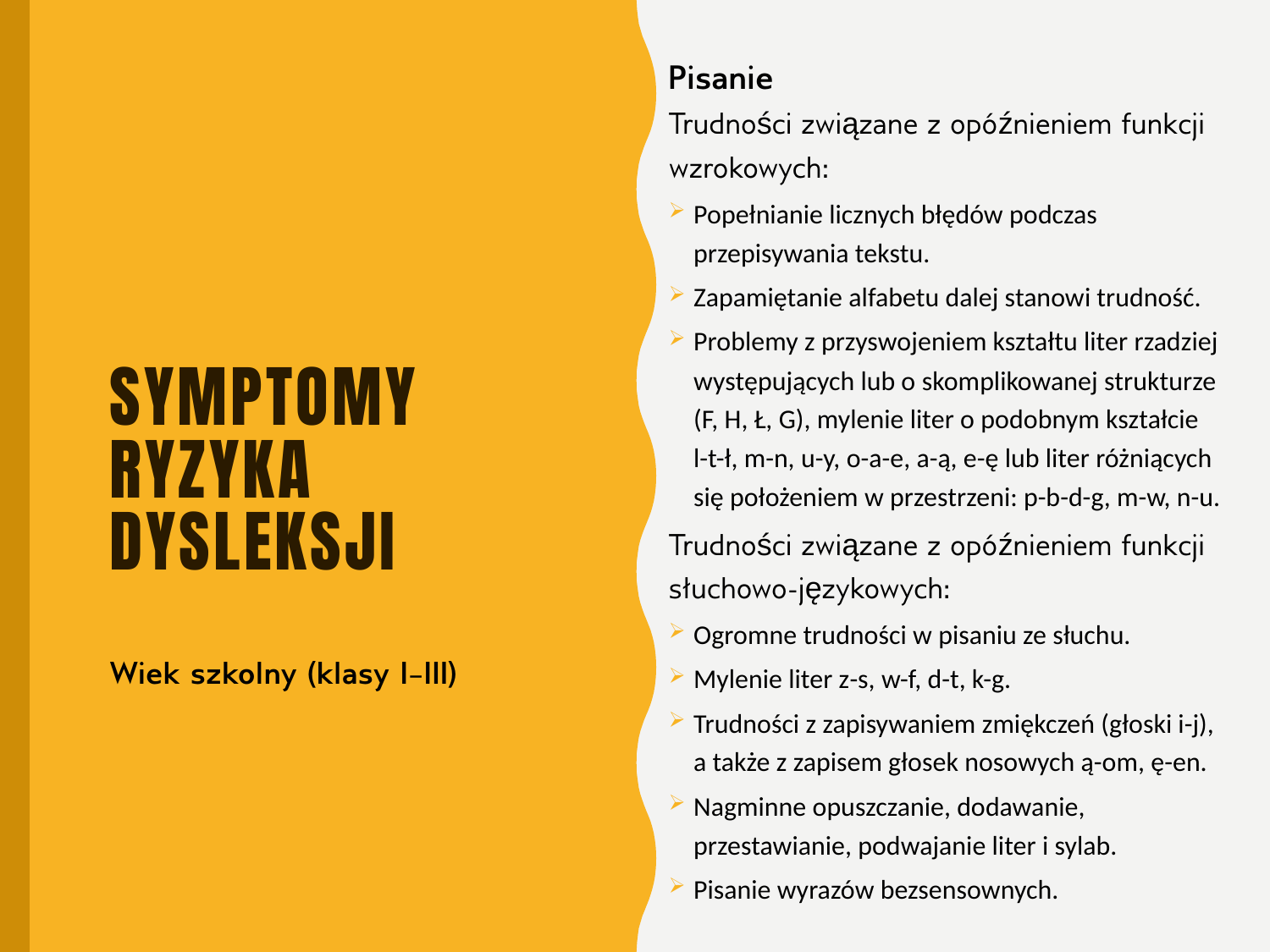

Pisanie
Trudności związane z opóźnieniem funkcji wzrokowych:
Popełnianie licznych błędów podczas przepisywania tekstu.
Zapamiętanie alfabetu dalej stanowi trudność.
Problemy z przyswojeniem kształtu liter rzadziej występujących lub o skomplikowanej strukturze (F, H, Ł, G), mylenie liter o podobnym kształcie
l-t-ł, m-n, u-y, o-a-e, a-ą, e-ę lub liter różniących się położeniem w przestrzeni: p-b-d-g, m-w, n-u.
Trudności związane z opóźnieniem funkcji
słuchowo-językowych:
Ogromne trudności w pisaniu ze słuchu.
Mylenie liter z-s, w-f, d-t, k-g.
Trudności z zapisywaniem zmiękczeń (głoski i-j),
a także z zapisem głosek nosowych ą-om, ę-en.
Nagminne opuszczanie, dodawanie, przestawianie, podwajanie liter i sylab.
Pisanie wyrazów bezsensownych.
# Symptomy ryzyka dysleksji
Wiek szkolny (klasy I–III)